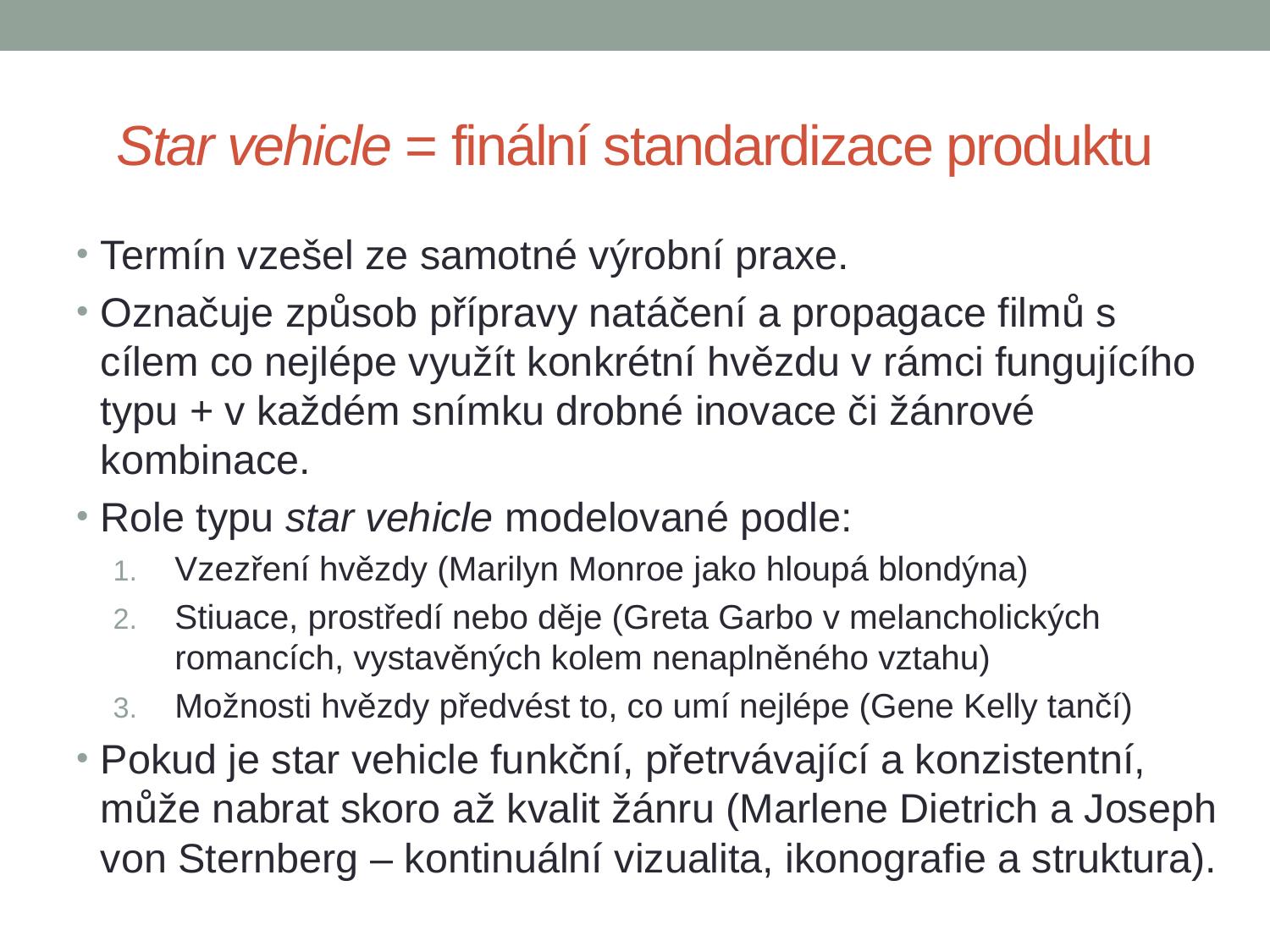

# Star vehicle = finální standardizace produktu
Termín vzešel ze samotné výrobní praxe.
Označuje způsob přípravy natáčení a propagace filmů s cílem co nejlépe využít konkrétní hvězdu v rámci fungujícího typu + v každém snímku drobné inovace či žánrové kombinace.
Role typu star vehicle modelované podle:
Vzezření hvězdy (Marilyn Monroe jako hloupá blondýna)
Stiuace, prostředí nebo děje (Greta Garbo v melancholických romancích, vystavěných kolem nenaplněného vztahu)
Možnosti hvězdy předvést to, co umí nejlépe (Gene Kelly tančí)
Pokud je star vehicle funkční, přetrvávající a konzistentní, může nabrat skoro až kvalit žánru (Marlene Dietrich a Joseph von Sternberg – kontinuální vizualita, ikonografie a struktura).